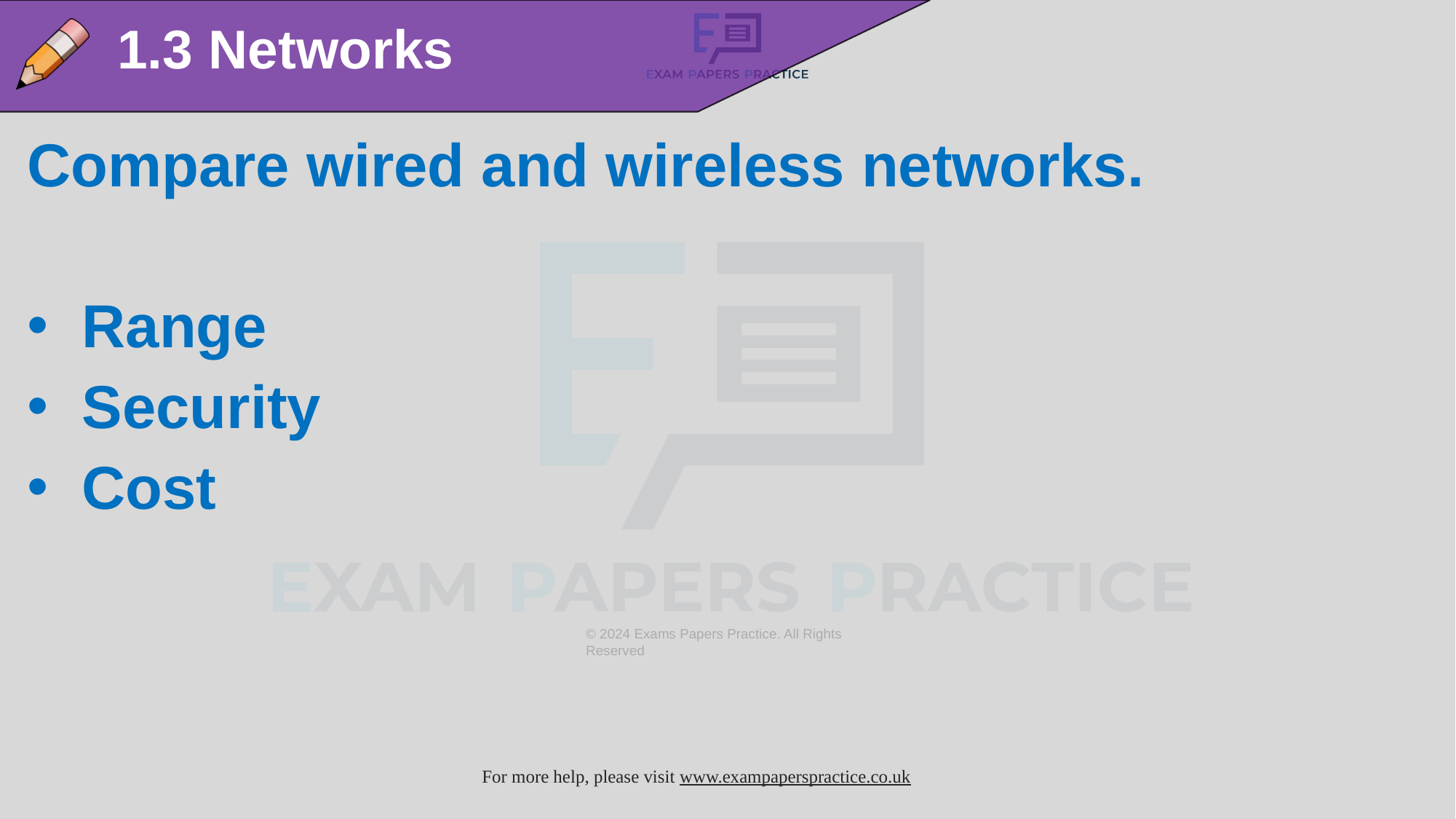

1.3 Networks
Compare wired and wireless networks.

Range
Security
Cost